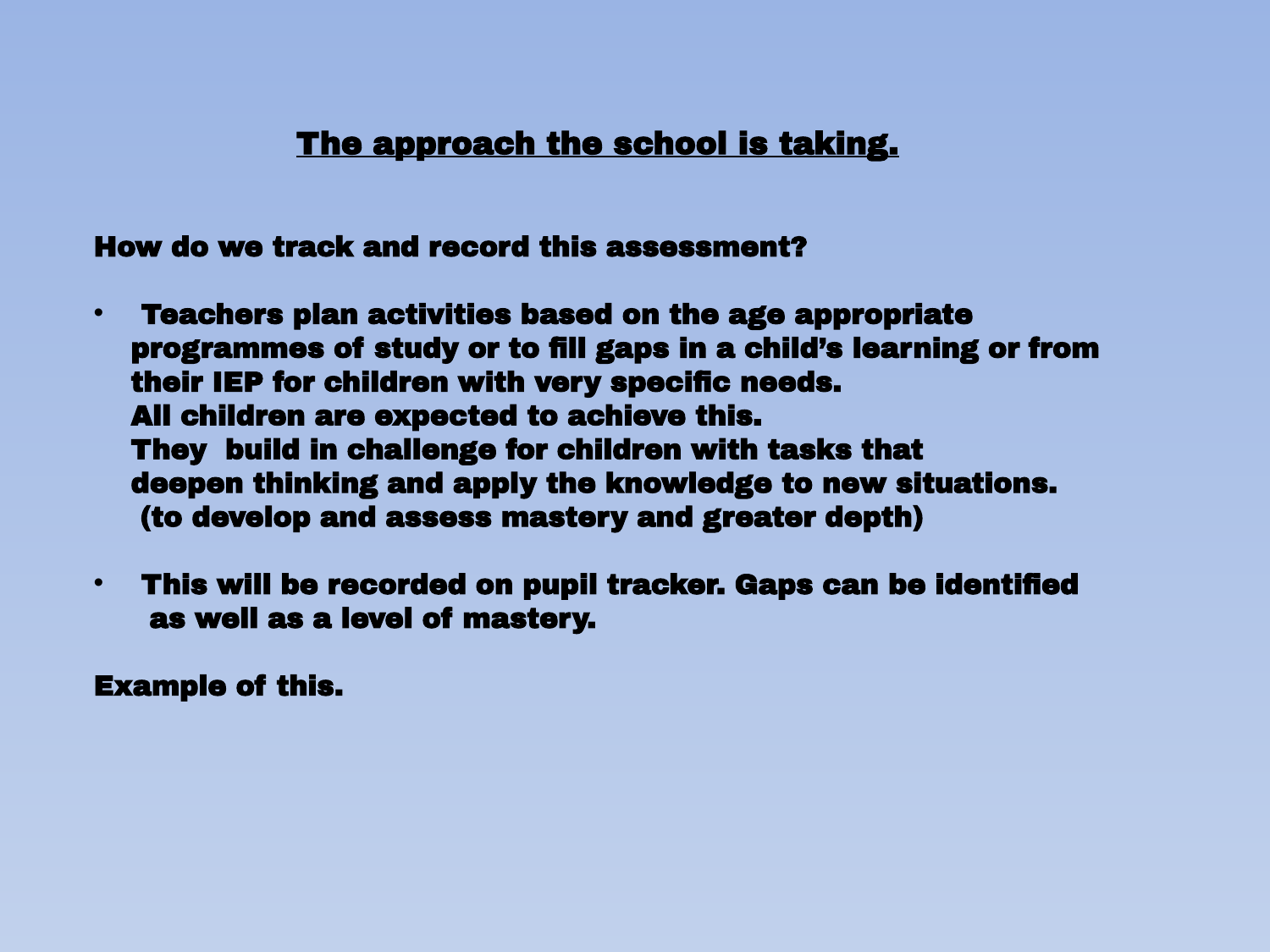

The approach the school is taking.

How do we track and record this assessment?

Teachers plan activities based on the age appropriate
    programmes of study or to fill gaps in a child’s learning or from
    their IEP for children with very specific needs.
    All children are expected to achieve this.
    They  build in challenge for children with tasks that
    deepen thinking and apply the knowledge to new situations.
     (to develop and assess mastery and greater depth)

This will be recorded on pupil tracker. Gaps can be identified
      as well as a level of mastery.

Example of this.